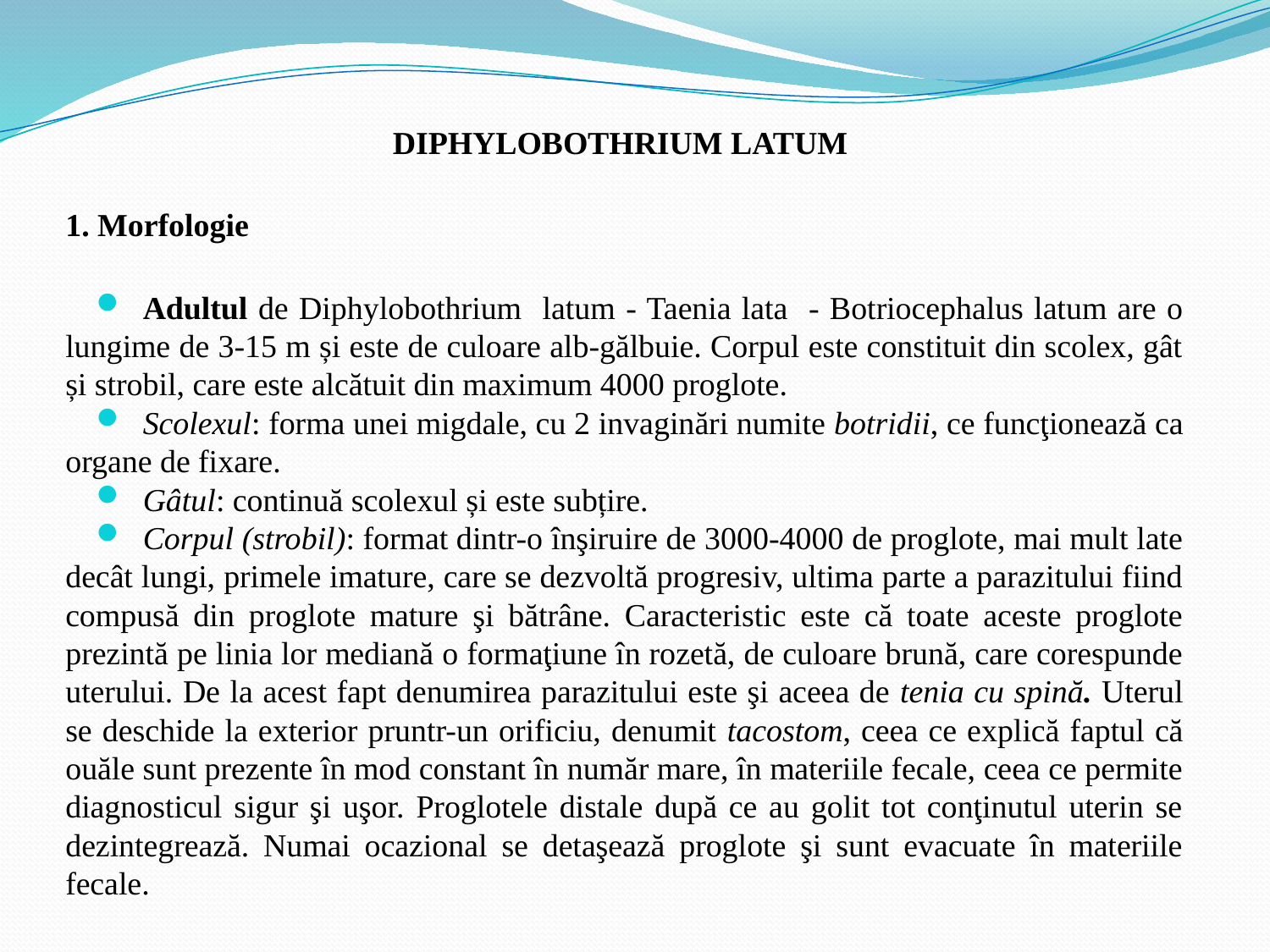

DIPHYLOBOTHRIUM LATUM

1. Morfologie

Adultul de Diphylobothrium  latum - Taenia lata  - Botriocephalus latum are o lungime de 3-15 m și este de culoare alb-gălbuie. Corpul este constituit din scolex, gât și strobil, care este alcătuit din maximum 4000 proglote.
Scolexul: forma unei migdale, cu 2 invaginări numite botridii, ce funcţionează ca organe de fixare.
Gâtul: continuă scolexul și este subțire.
Corpul (strobil): format dintr-o înşiruire de 3000-4000 de proglote, mai mult late decât lungi, primele imature, care se dezvoltă progresiv, ultima parte a parazitului fiind compusă din proglote mature şi bătrâne. Caracteristic este că toate aceste proglote prezintă pe linia lor mediană o formaţiune în rozetă, de culoare brună, care corespunde uterului. De la acest fapt denumirea parazitului este şi aceea de tenia cu spină. Uterul se deschide la exterior pruntr-un orificiu, denumit tacostom, ceea ce explică faptul că ouăle sunt prezente în mod constant în număr mare, în materiile fecale, ceea ce permite diagnosticul sigur şi uşor. Proglotele distale după ce au golit tot conţinutul uterin se dezintegrează. Numai ocazional se detaşează proglote şi sunt evacuate în materiile fecale.